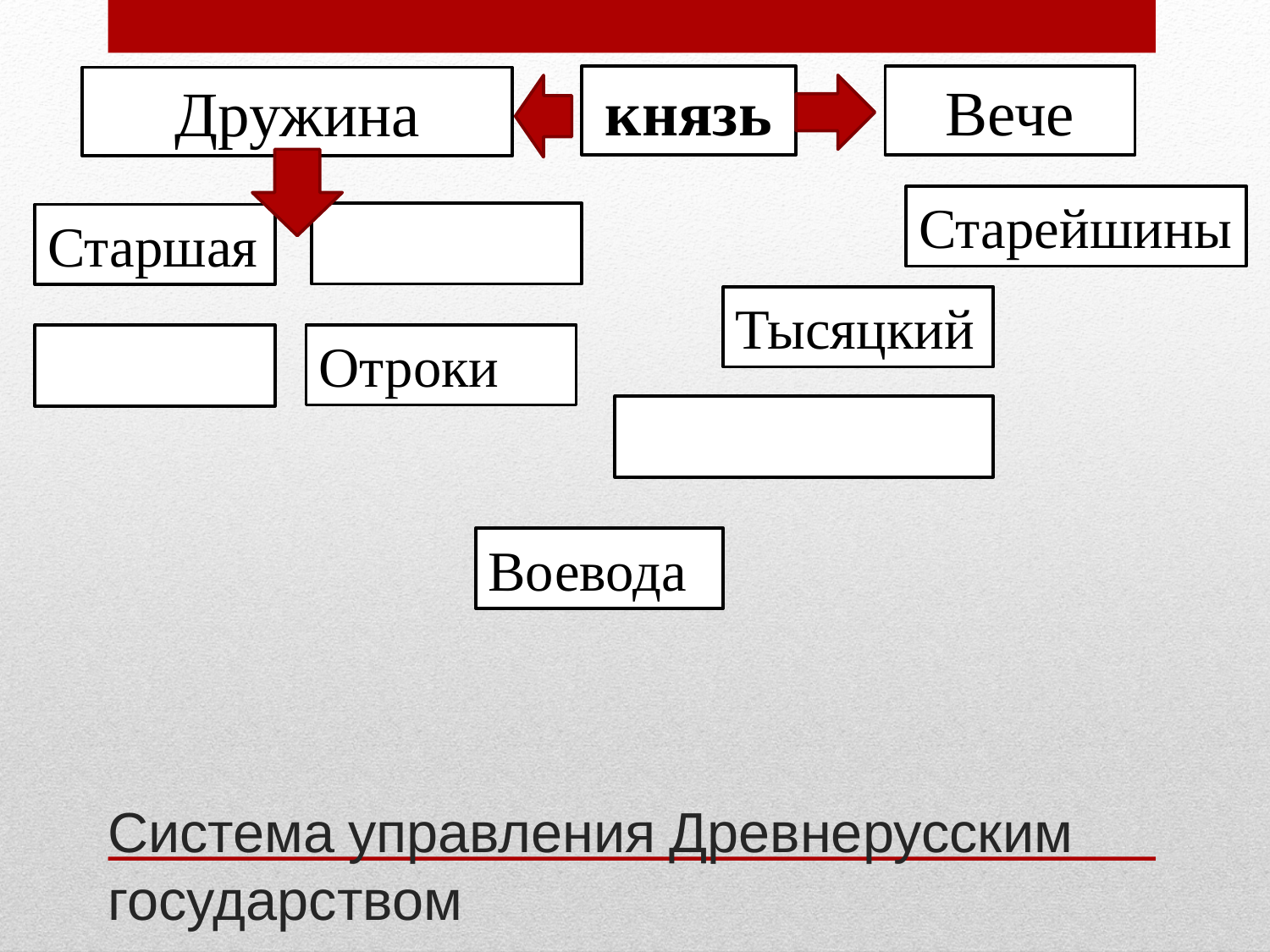

Вече
князь
Дружина

Старейшины

Старшая
Тысяцкий

Отроки

Воевода
# Система управления Древнерусским государством